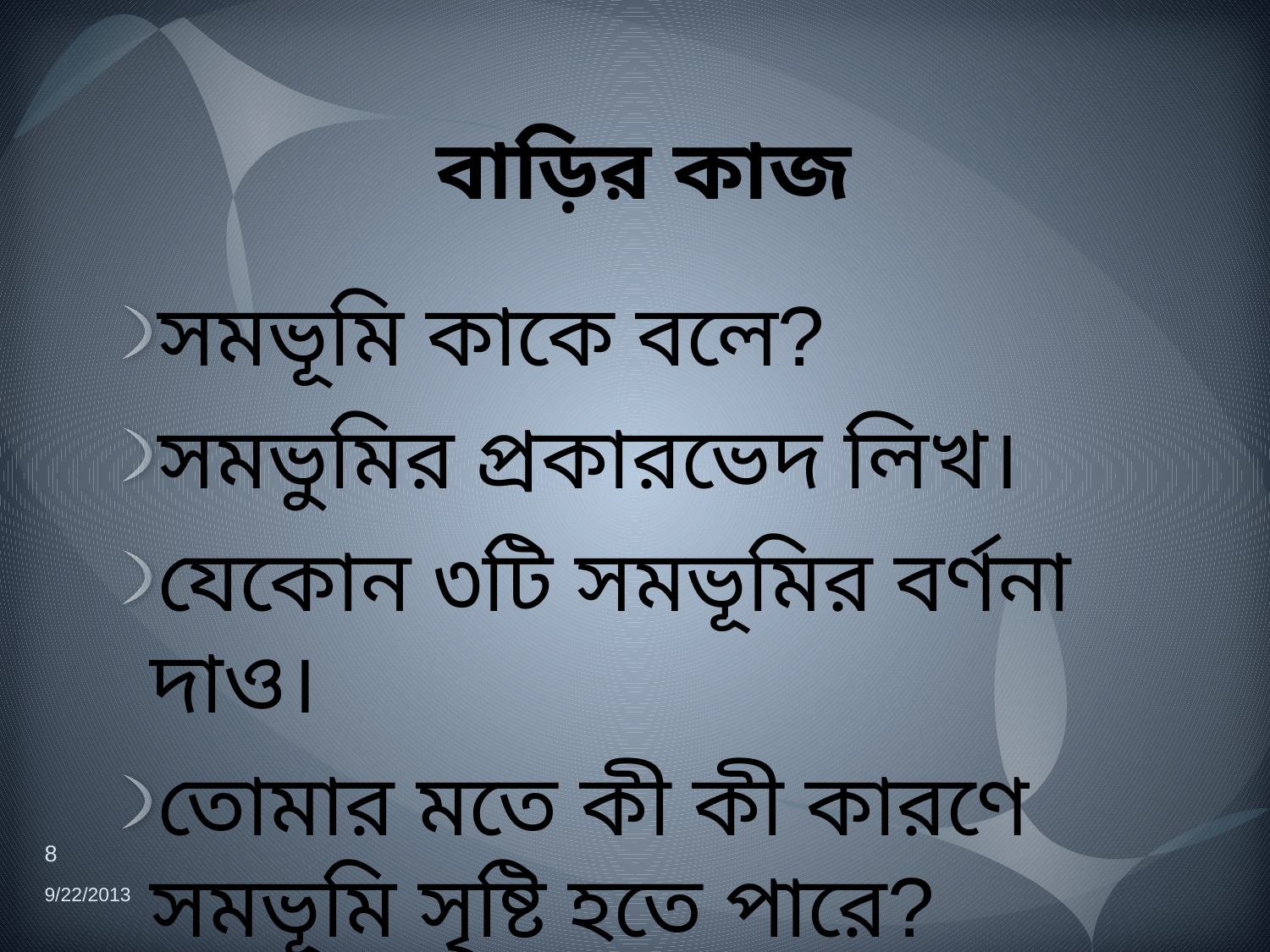

# বাড়ির কাজ
সমভূমি কাকে বলে?
সমভুমির প্রকারভেদ লিখ।
যেকোন ৩টি সমভূমির বর্ণনা দাও।
তোমার মতে কী কী কারণে সমভূমি সৃষ্টি হতে পারে?
8
9/22/2013